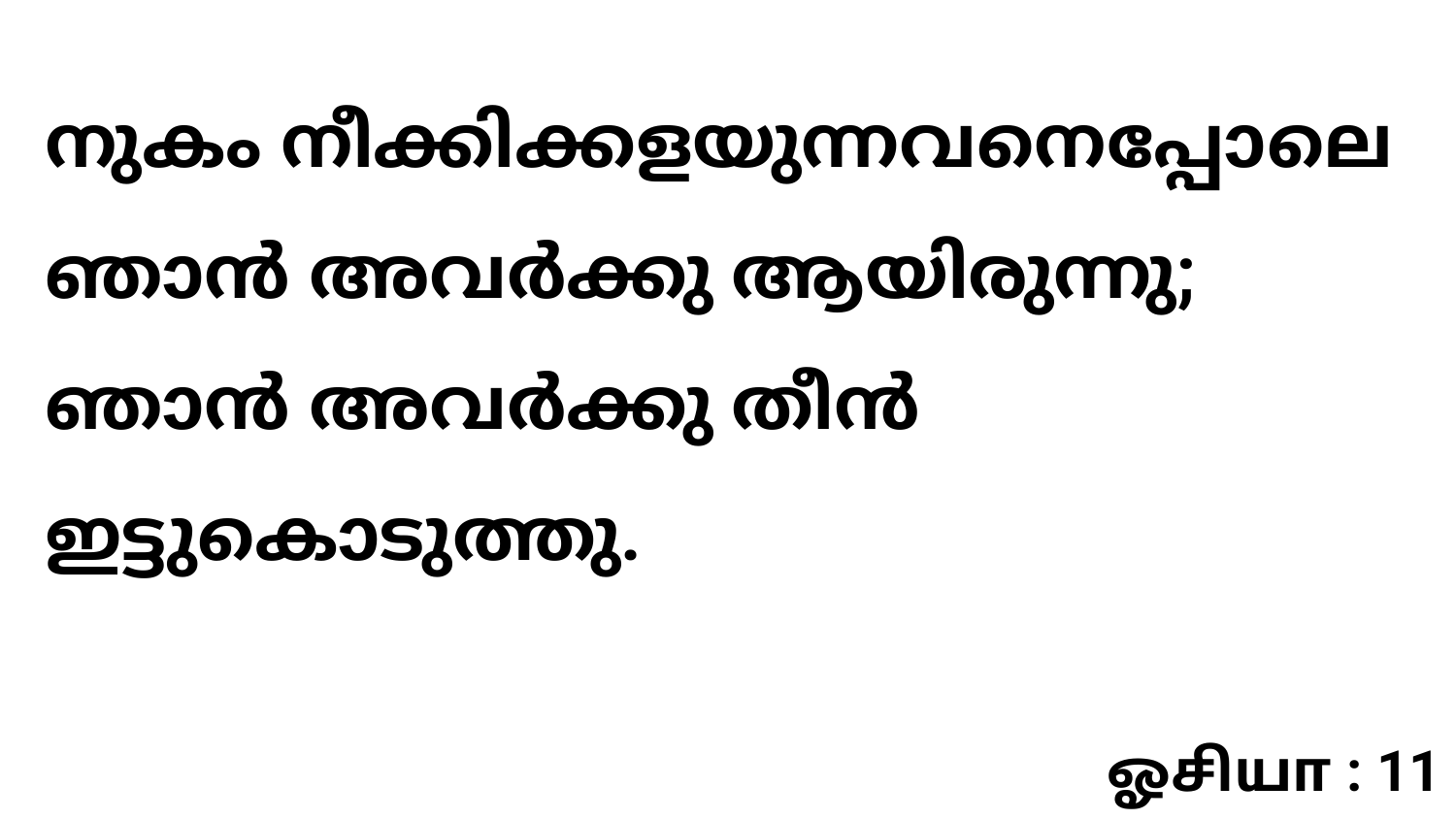

നുകം നീക്കിക്കളയുന്നവനെപ്പോലെ ഞാൻ അവർക്കു ആയിരുന്നു; ഞാൻ അവർക്കു തീൻ ഇട്ടുകൊടുത്തു.
ஓசியா : 11